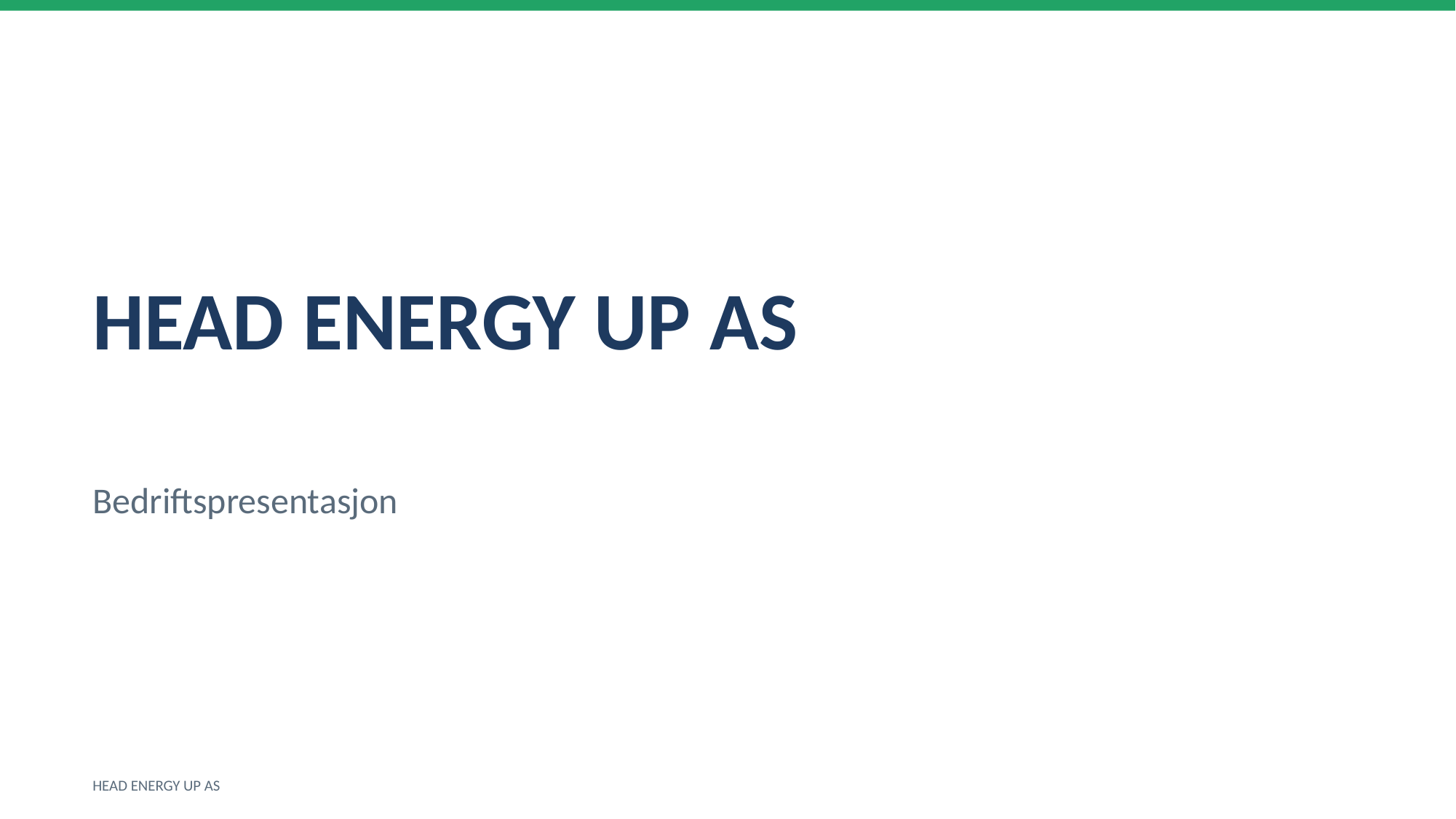

HEAD ENERGY UP AS
Bedriftspresentasjon
HEAD ENERGY UP AS